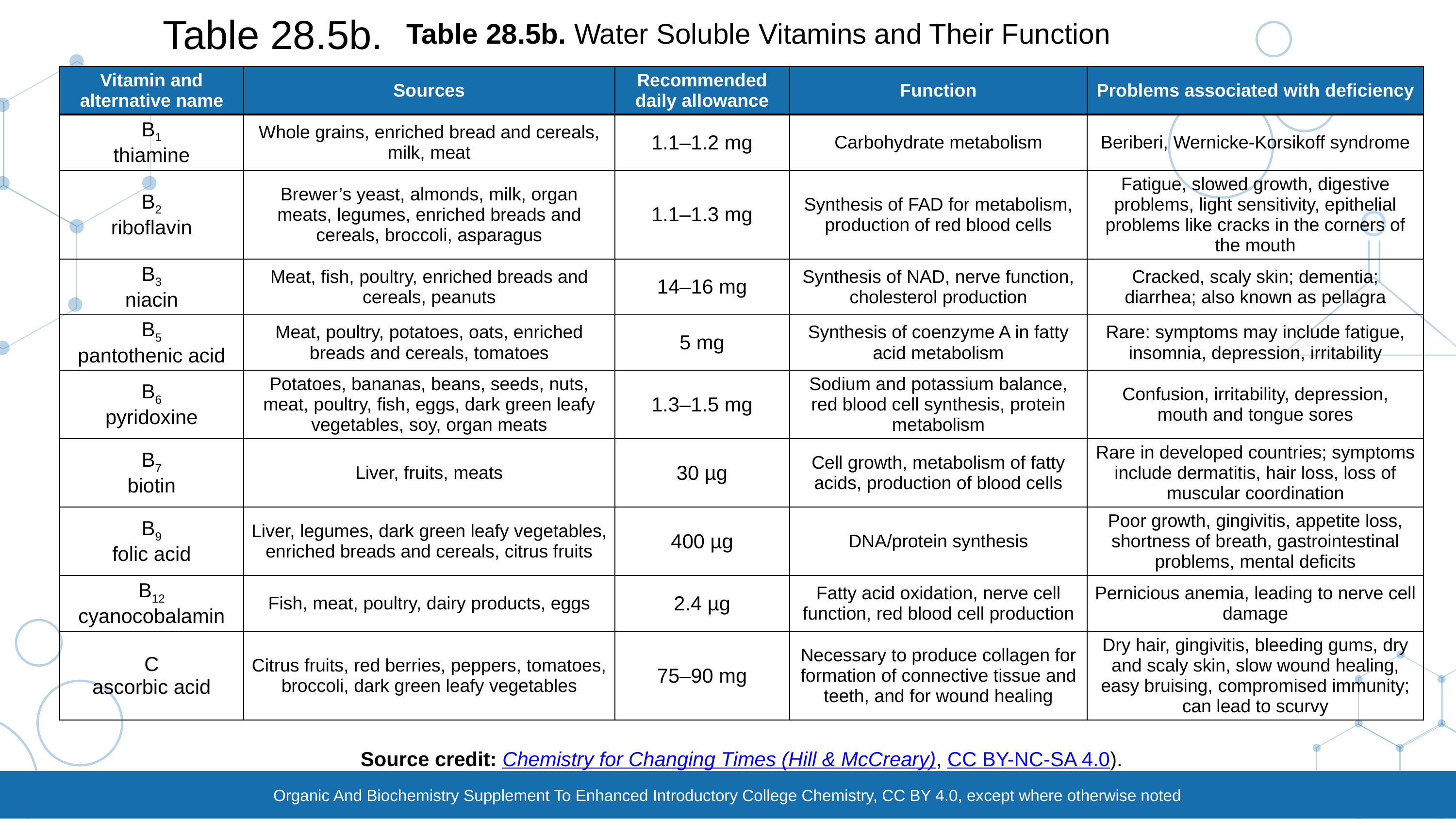

# Table 28.5b.
Table 28.5b. Water Soluble Vitamins and Their Function
| Vitamin and alternative name | Sources | Recommended daily allowance | Function | Problems associated with deficiency |
| --- | --- | --- | --- | --- |
| B1 thiamine | Whole grains, enriched bread and cereals, milk, meat | 1.1–1.2 mg | Carbohydrate metabolism | Beriberi, Wernicke-Korsikoff syndrome |
| B2 riboflavin | Brewer’s yeast, almonds, milk, organ meats, legumes, enriched breads and cereals, broccoli, asparagus | 1.1–1.3 mg | Synthesis of FAD for metabolism, production of red blood cells | Fatigue, slowed growth, digestive problems, light sensitivity, epithelial problems like cracks in the corners of the mouth |
| B3 niacin | Meat, fish, poultry, enriched breads and cereals, peanuts | 14–16 mg | Synthesis of NAD, nerve function, cholesterol production | Cracked, scaly skin; dementia; diarrhea; also known as pellagra |
| B5 pantothenic acid | Meat, poultry, potatoes, oats, enriched breads and cereals, tomatoes | 5 mg | Synthesis of coenzyme A in fatty acid metabolism | Rare: symptoms may include fatigue, insomnia, depression, irritability |
| B6 pyridoxine | Potatoes, bananas, beans, seeds, nuts, meat, poultry, fish, eggs, dark green leafy vegetables, soy, organ meats | 1.3–1.5 mg | Sodium and potassium balance, red blood cell synthesis, protein metabolism | Confusion, irritability, depression, mouth and tongue sores |
| B7 biotin | Liver, fruits, meats | 30 µg | Cell growth, metabolism of fatty acids, production of blood cells | Rare in developed countries; symptoms include dermatitis, hair loss, loss of muscular coordination |
| B9 folic acid | Liver, legumes, dark green leafy vegetables, enriched breads and cereals, citrus fruits | 400 µg | DNA/protein synthesis | Poor growth, gingivitis, appetite loss, shortness of breath, gastrointestinal problems, mental deficits |
| B12 cyanocobalamin | Fish, meat, poultry, dairy products, eggs | 2.4 µg | Fatty acid oxidation, nerve cell function, red blood cell production | Pernicious anemia, leading to nerve cell damage |
| C ascorbic acid | Citrus fruits, red berries, peppers, tomatoes, broccoli, dark green leafy vegetables | 75–90 mg | Necessary to produce collagen for formation of connective tissue and teeth, and for wound healing | Dry hair, gingivitis, bleeding gums, dry and scaly skin, slow wound healing, easy bruising, compromised immunity; can lead to scurvy |
Source credit: Chemistry for Changing Times (Hill & McCreary), CC BY-NC-SA 4.0).
Organic And Biochemistry Supplement To Enhanced Introductory College Chemistry, CC BY 4.0, except where otherwise noted